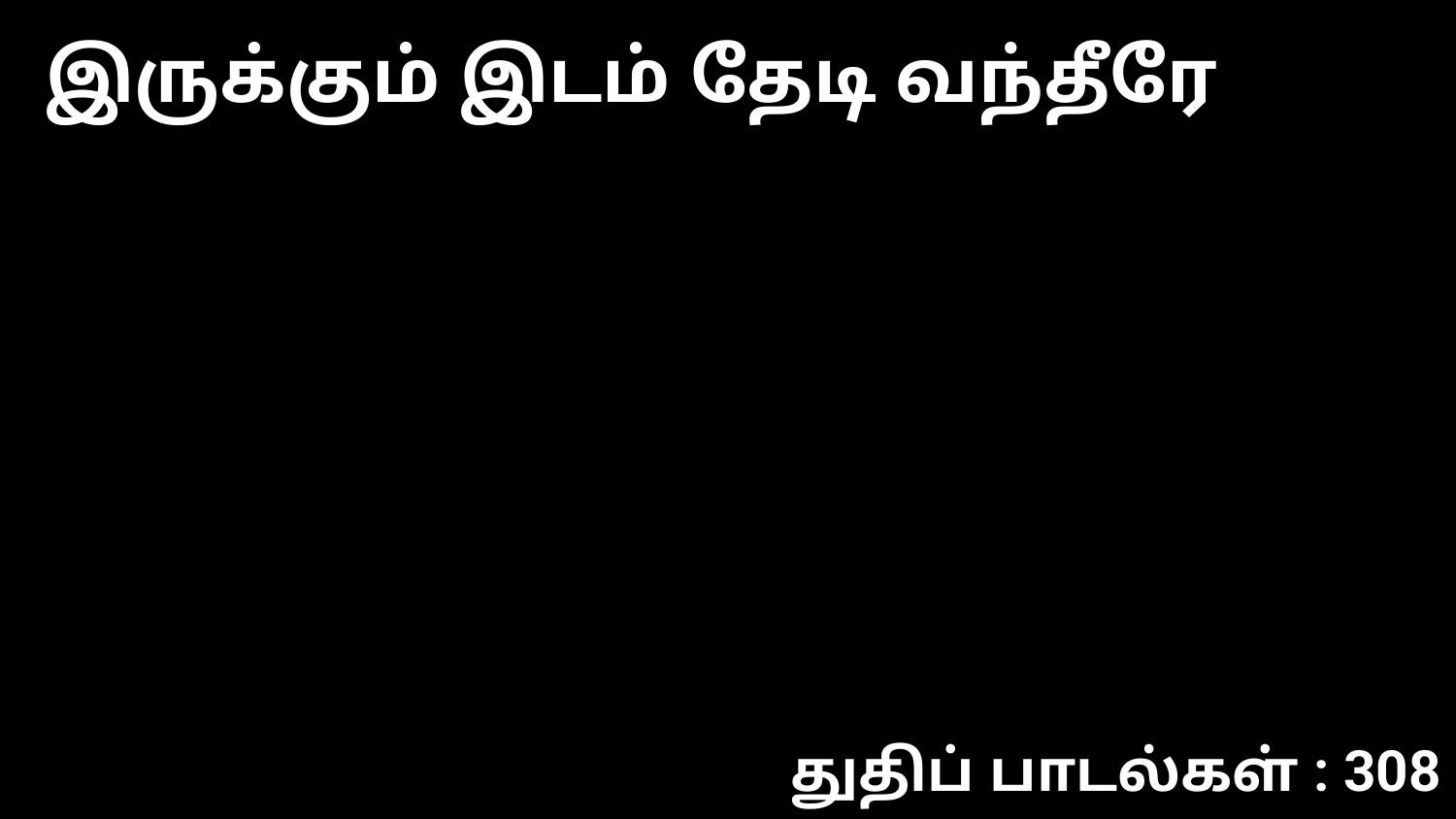

இருக்கும் இடம் தேடி வந்தீரே
துதிப் பாடல்கள் : 308